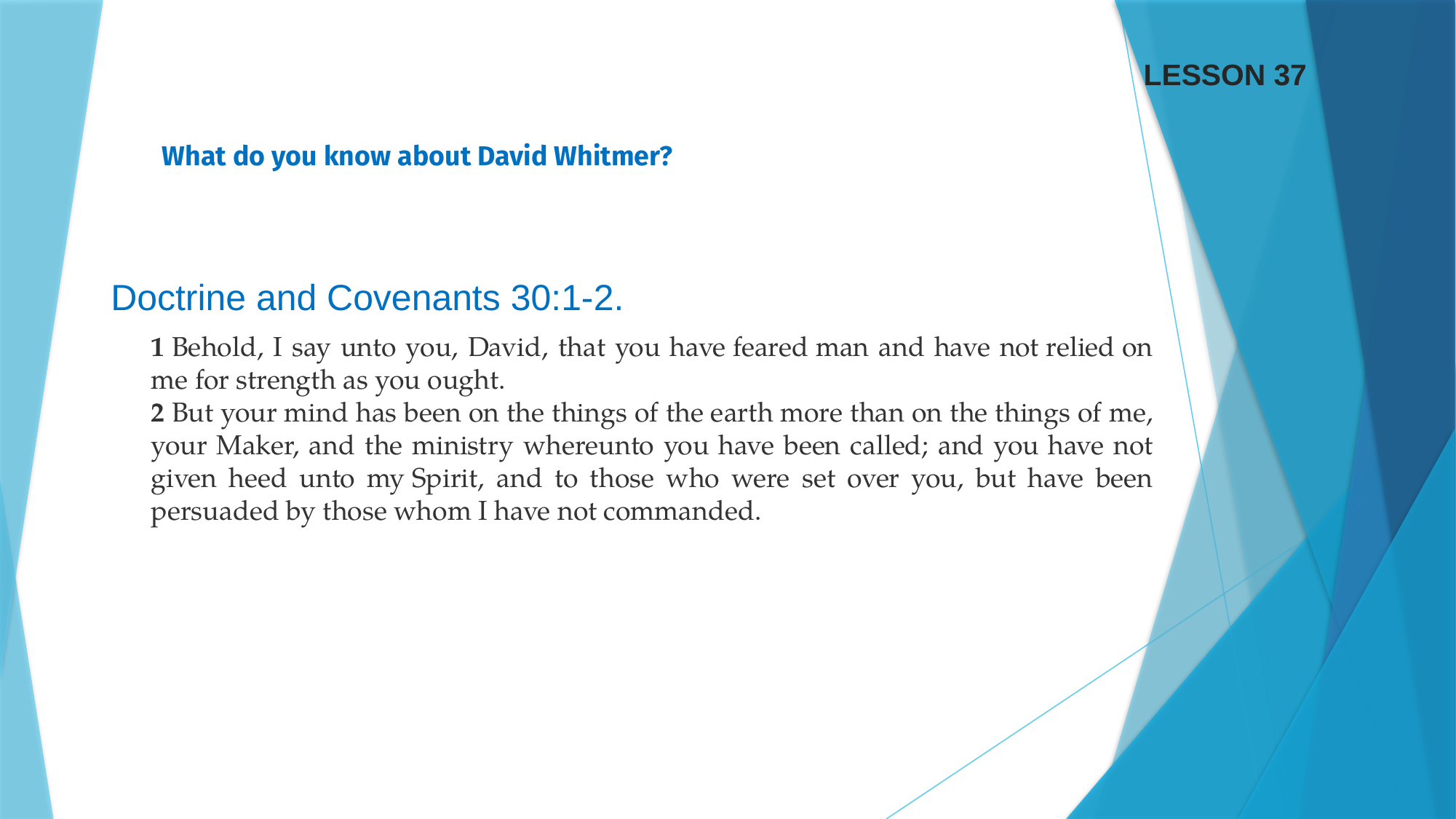

LESSON 37
What do you know about David Whitmer?
Doctrine and Covenants 30:1-2.
1 Behold, I say unto you, David, that you have feared man and have not relied on me for strength as you ought.
2 But your mind has been on the things of the earth more than on the things of me, your Maker, and the ministry whereunto you have been called; and you have not given heed unto my Spirit, and to those who were set over you, but have been persuaded by those whom I have not commanded.